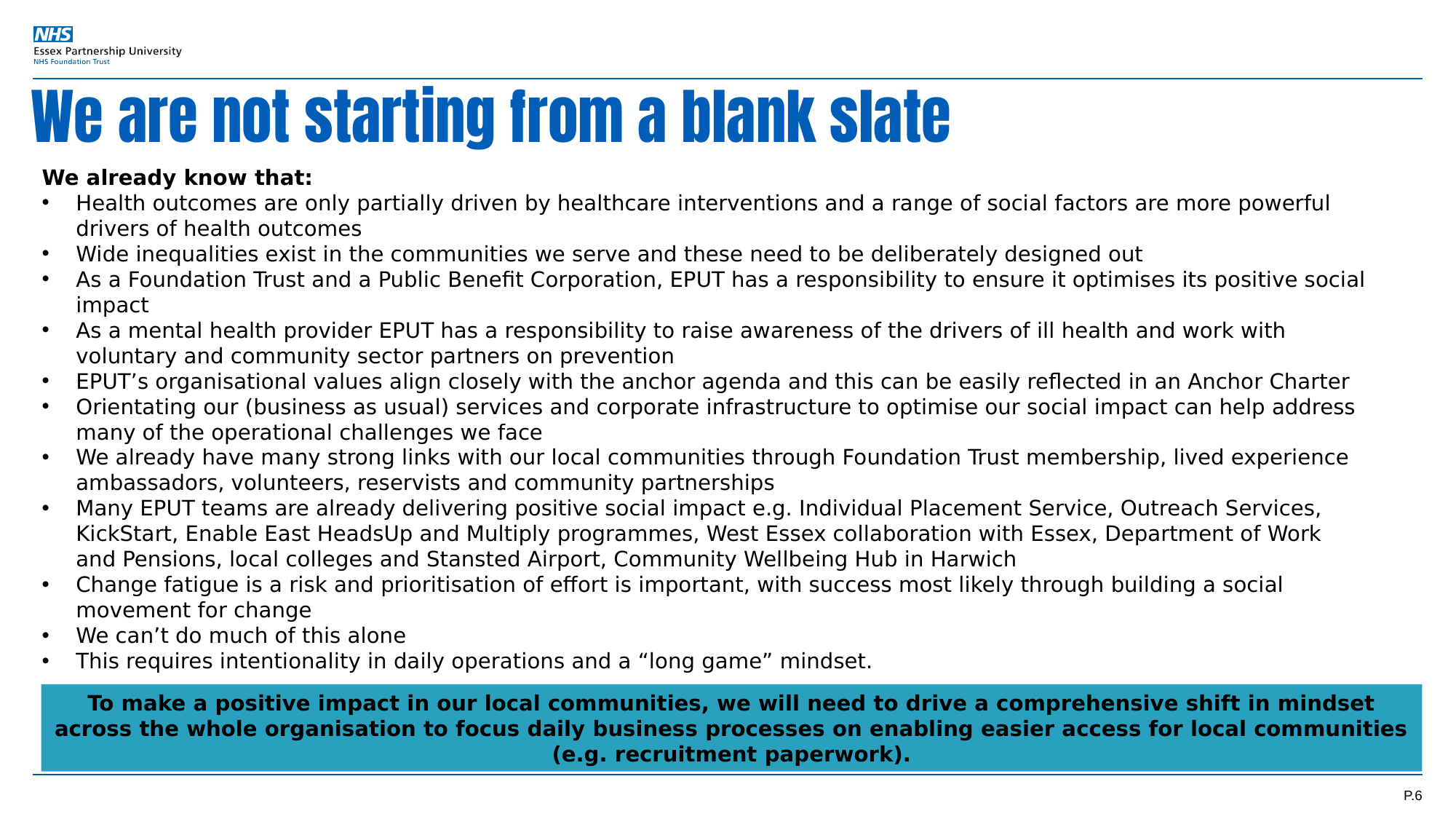

We are not starting from a blank slate
We already know that:
Health outcomes are only partially driven by healthcare interventions and a range of social factors are more powerful drivers of health outcomes
Wide inequalities exist in the communities we serve and these need to be deliberately designed out
As a Foundation Trust and a Public Benefit Corporation, EPUT has a responsibility to ensure it optimises its positive social impact
As a mental health provider EPUT has a responsibility to raise awareness of the drivers of ill health and work with voluntary and community sector partners on prevention
EPUT’s organisational values align closely with the anchor agenda and this can be easily reflected in an Anchor Charter
Orientating our (business as usual) services and corporate infrastructure to optimise our social impact can help address many of the operational challenges we face
We already have many strong links with our local communities through Foundation Trust membership, lived experience ambassadors, volunteers, reservists and community partnerships
Many EPUT teams are already delivering positive social impact e.g. Individual Placement Service, Outreach Services, KickStart, Enable East HeadsUp and Multiply programmes, West Essex collaboration with Essex, Department of Work and Pensions, local colleges and Stansted Airport, Community Wellbeing Hub in Harwich
Change fatigue is a risk and prioritisation of effort is important, with success most likely through building a social movement for change
We can’t do much of this alone
This requires intentionality in daily operations and a “long game” mindset.
To make a positive impact in our local communities, we will need to drive a comprehensive shift in mindset across the whole organisation to focus daily business processes on enabling easier access for local communities (e.g. recruitment paperwork).